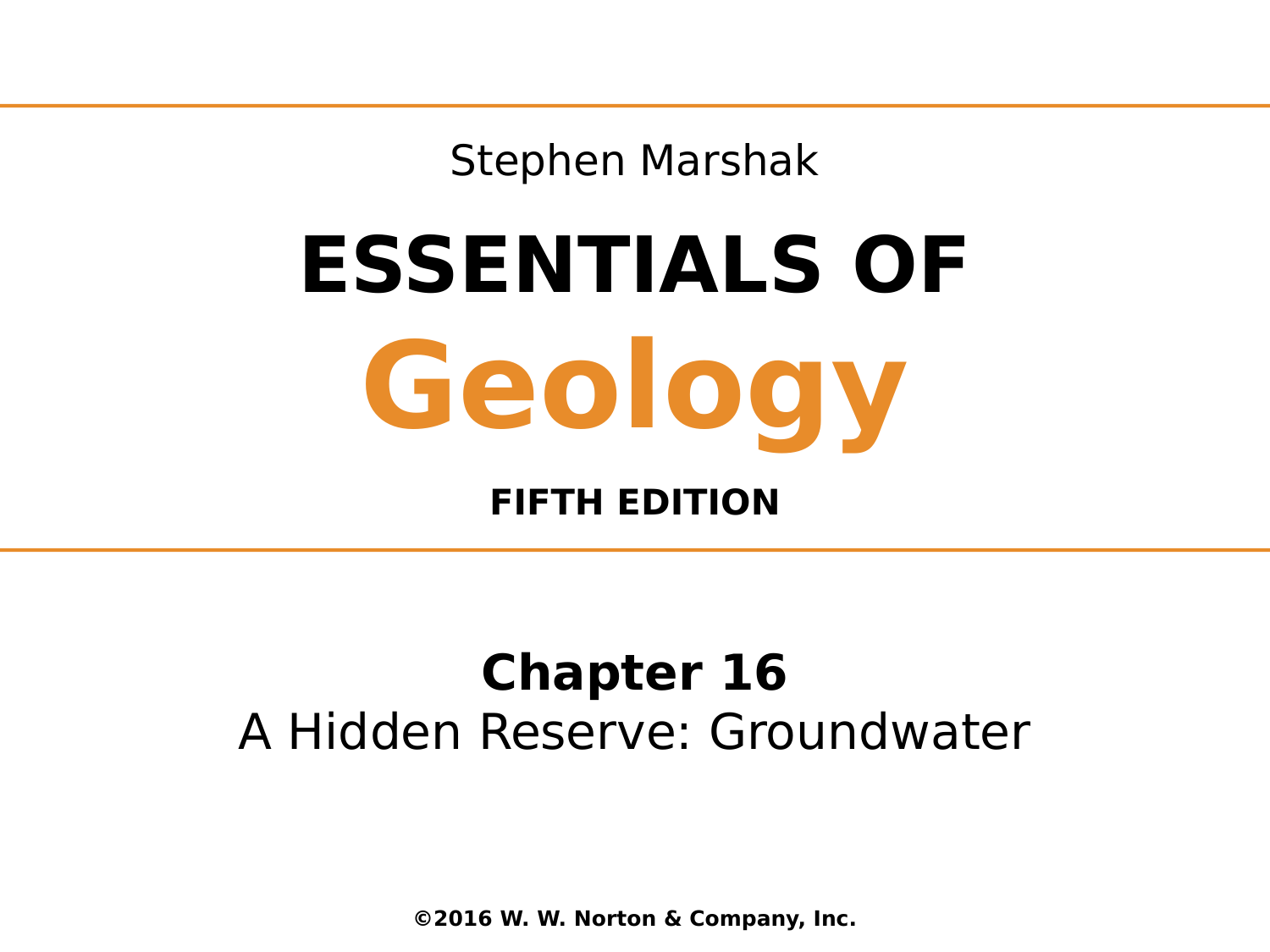

Stephen Marshak
ESSENTIALS OF
Geology
FIFTH EDITION

Chapter 16
A Hidden Reserve: Groundwater
©2016 W. W. Norton & Company, Inc.